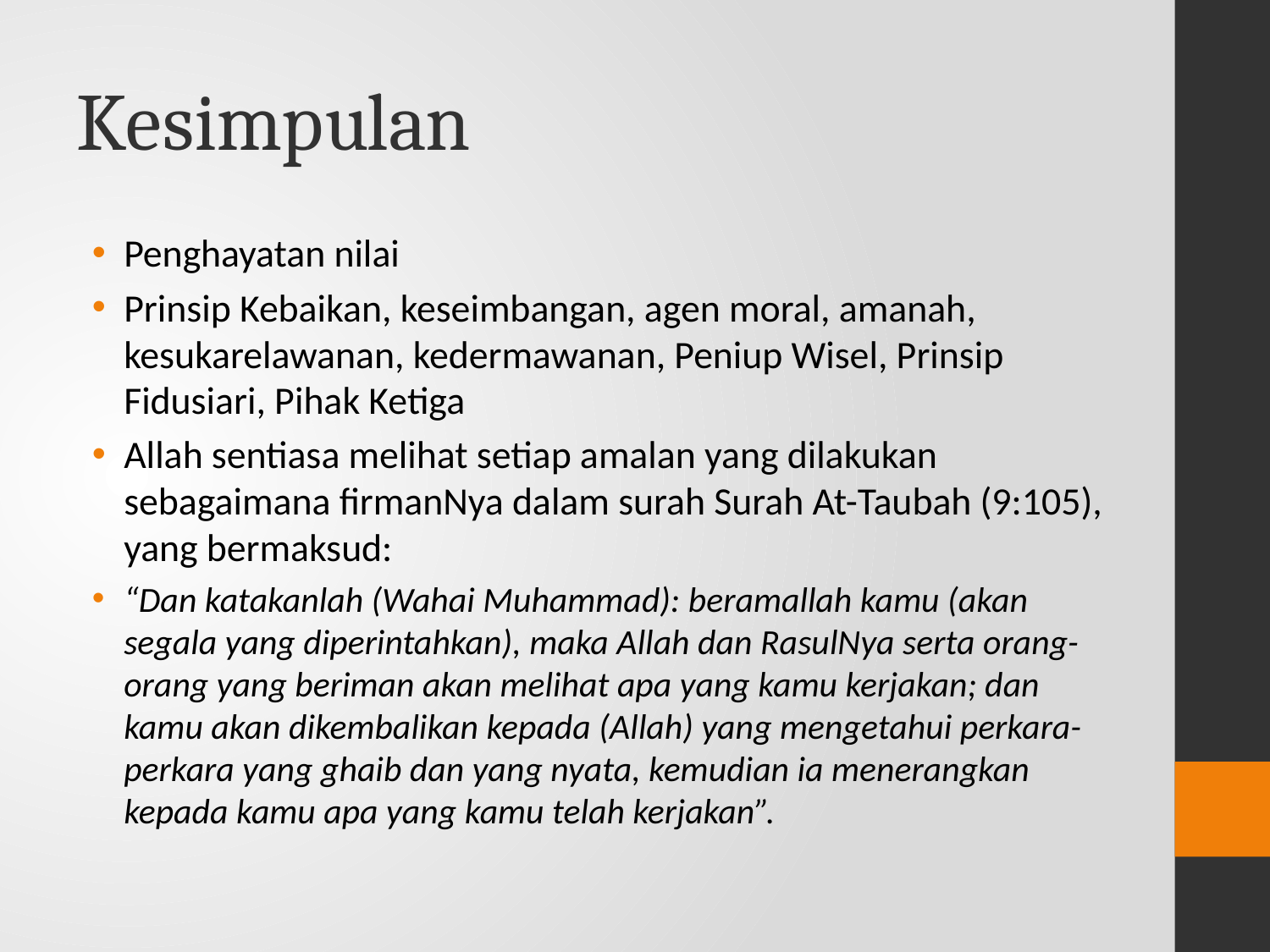

# Kesimpulan
Penghayatan nilai
Prinsip Kebaikan, keseimbangan, agen moral, amanah, kesukarelawanan, kedermawanan, Peniup Wisel, Prinsip Fidusiari, Pihak Ketiga
Allah sentiasa melihat setiap amalan yang dilakukan sebagaimana firmanNya dalam surah Surah At-Taubah (9:105), yang bermaksud:
“Dan katakanlah (Wahai Muhammad): beramallah kamu (akan segala yang diperintahkan), maka Allah dan RasulNya serta orang-orang yang beriman akan melihat apa yang kamu kerjakan; dan kamu akan dikembalikan kepada (Allah) yang mengetahui perkara-perkara yang ghaib dan yang nyata, kemudian ia menerangkan kepada kamu apa yang kamu telah kerjakan”.